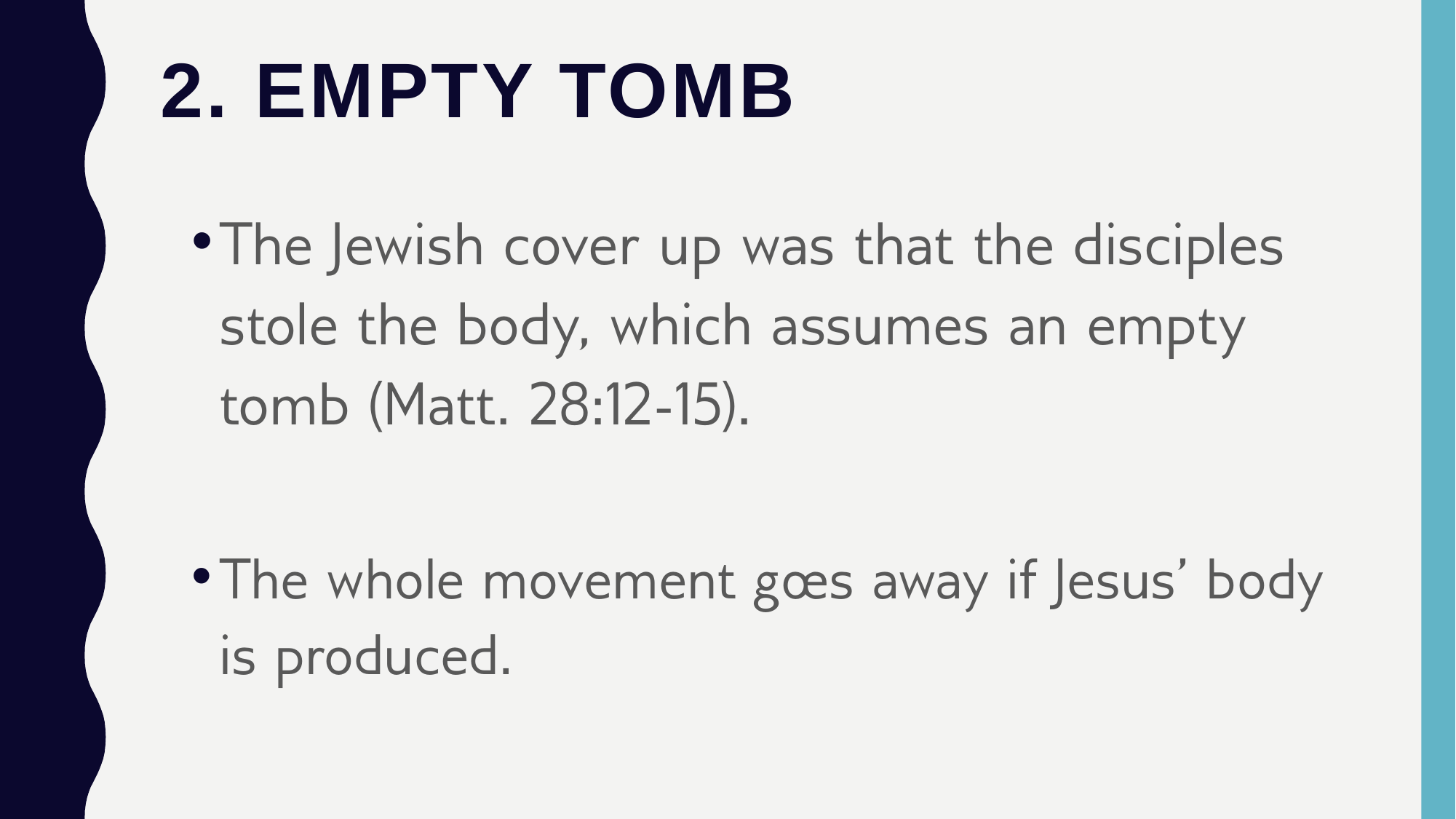

# 2. Empty tomb
The Jewish cover up was that the disciples stole the body, which assumes an empty tomb (Matt. 28:12-15).

The whole movement goes away if Jesus’ body is produced.